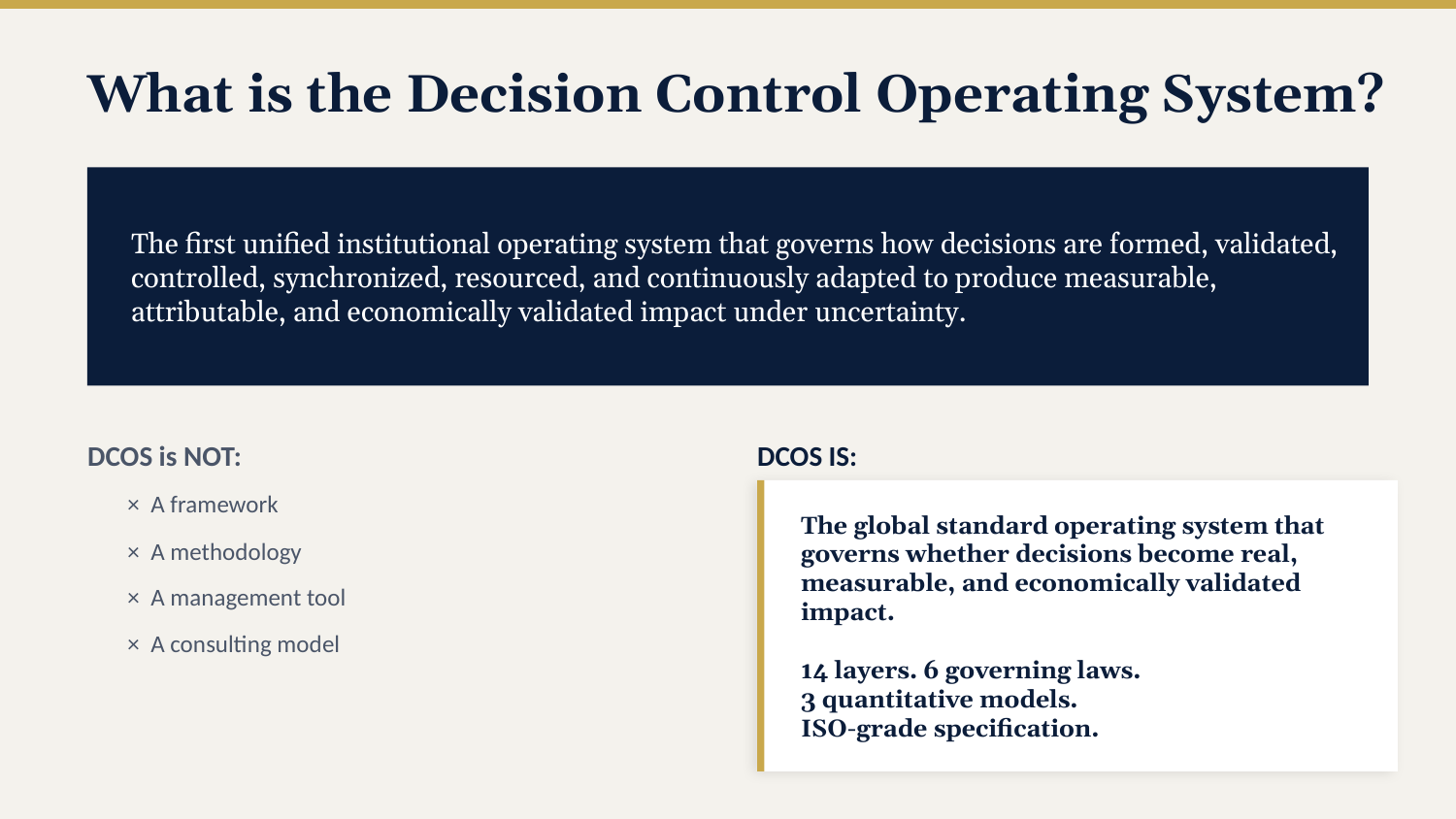

What is the Decision Control Operating System?

The first unified institutional operating system that governs how decisions are formed, validated, controlled, synchronized, resourced, and continuously adapted to produce measurable, attributable, and economically validated impact under uncertainty.
DCOS is NOT:
DCOS IS:
  ×  A framework

The global standard operating system that governs whether decisions become real, measurable, and economically validated impact.

14 layers. 6 governing laws.
3 quantitative models.
ISO-grade specification.
  ×  A methodology
  ×  A management tool
  ×  A consulting model